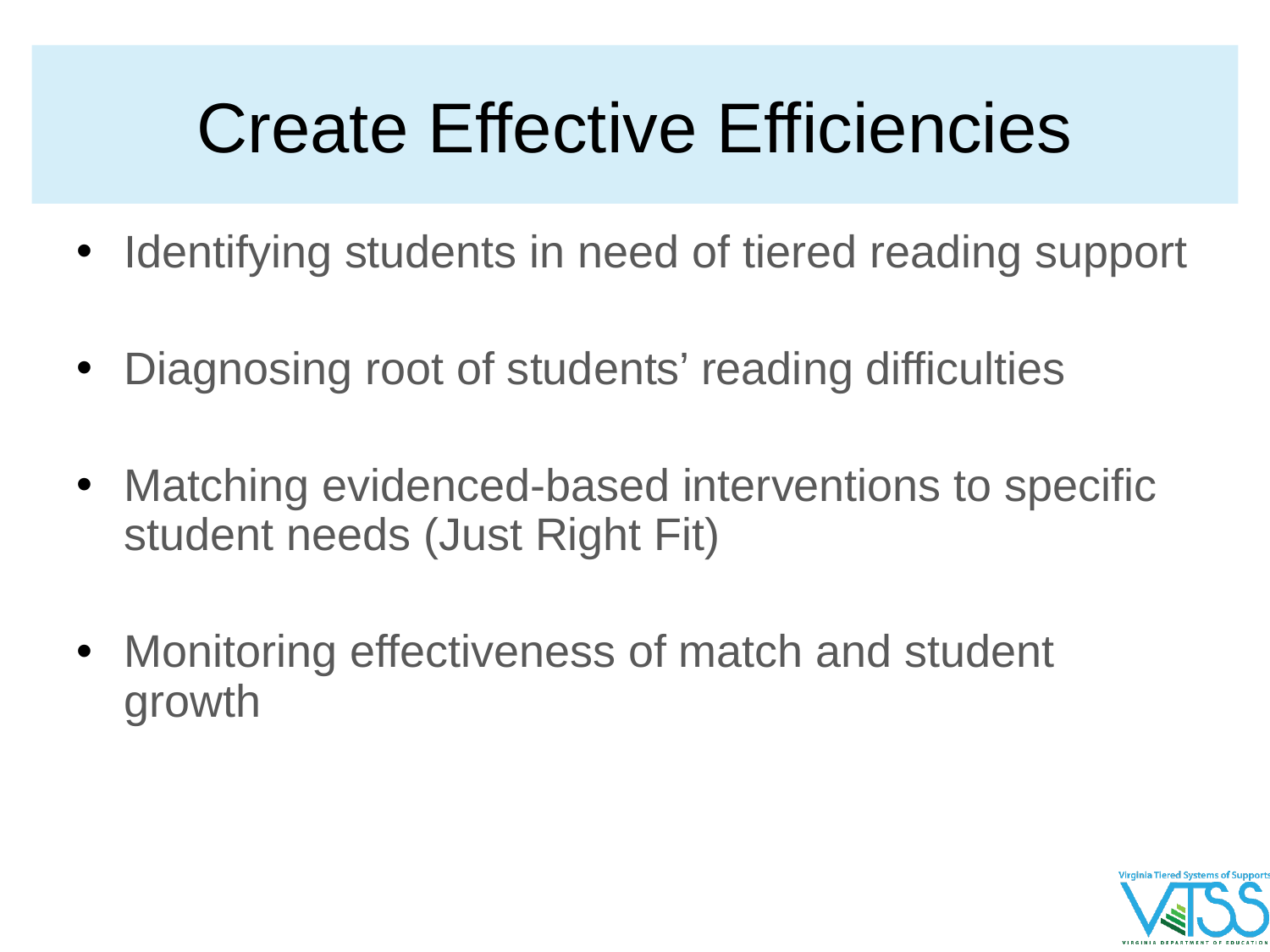

# Create Effective Efficiencies
Identifying students in need of tiered reading support

Diagnosing root of students’ reading difficulties

Matching evidenced-based interventions to specific student needs (Just Right Fit)

Monitoring effectiveness of match and student growth